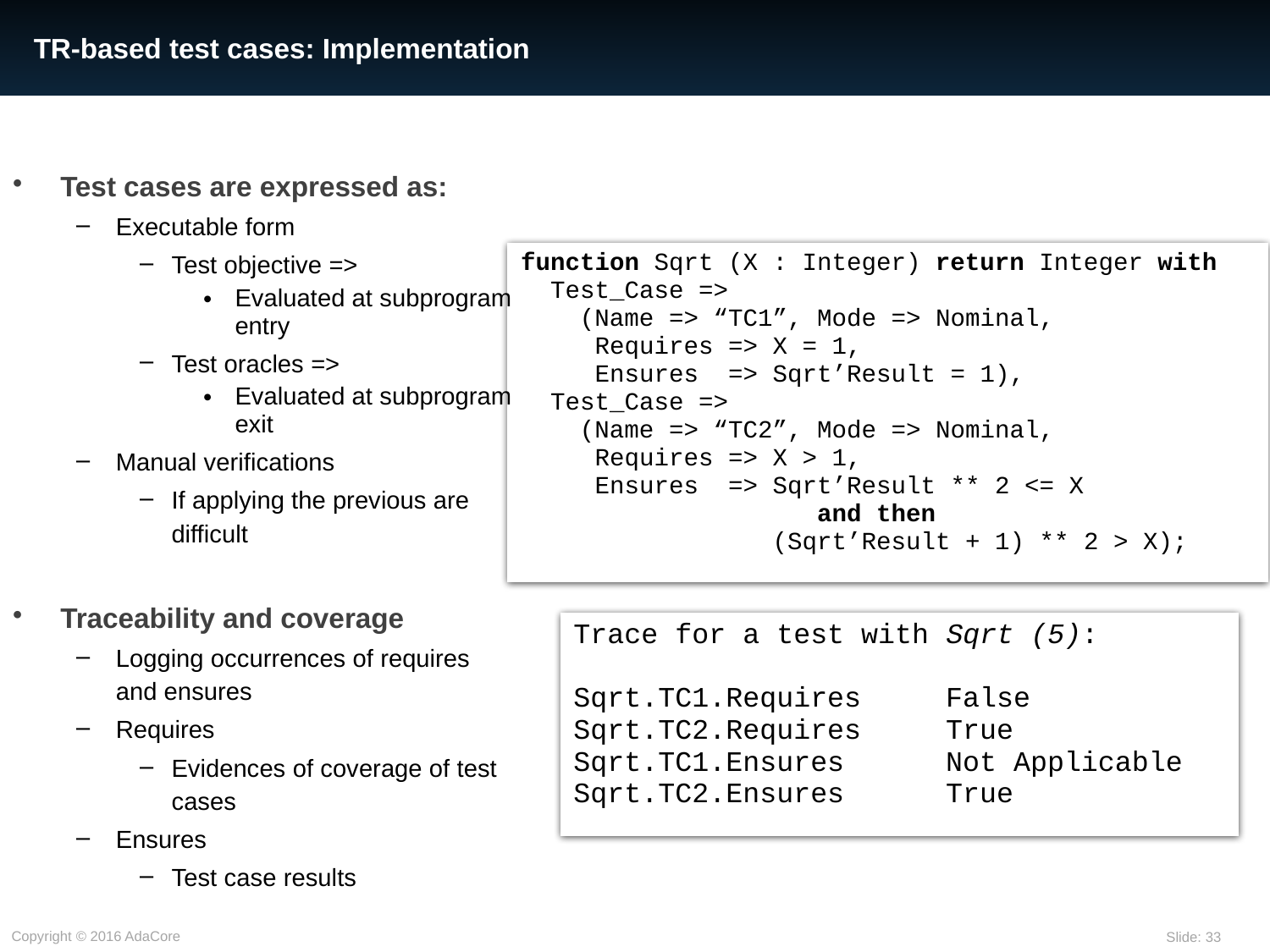

# TR-based test cases: Implementation
Test cases are expressed as:
Executable form
Test objective =>
Evaluated at subprogram entry
Test oracles =>
Evaluated at subprogram exit
Manual verifications
If applying the previous are difficult

Traceability and coverage
Logging occurrences of requires and ensures
Requires
Evidences of coverage of test cases
Ensures
Test case results

| function Sqrt (X : Integer) return Integer with Test\_Case => (Name => “TC1”, Mode => Nominal, Requires => X = 1, Ensures => Sqrt’Result = 1), Test\_Case => (Name => “TC2”, Mode => Nominal, Requires => X > 1, Ensures => Sqrt’Result \*\* 2 <= X and then (Sqrt’Result + 1) \*\* 2 > X); |
| --- |
| Trace for a test with Sqrt (5): Sqrt.TC1.Requires False Sqrt.TC2.Requires True Sqrt.TC1.Ensures Not Applicable Sqrt.TC2.Ensures True |
| --- |